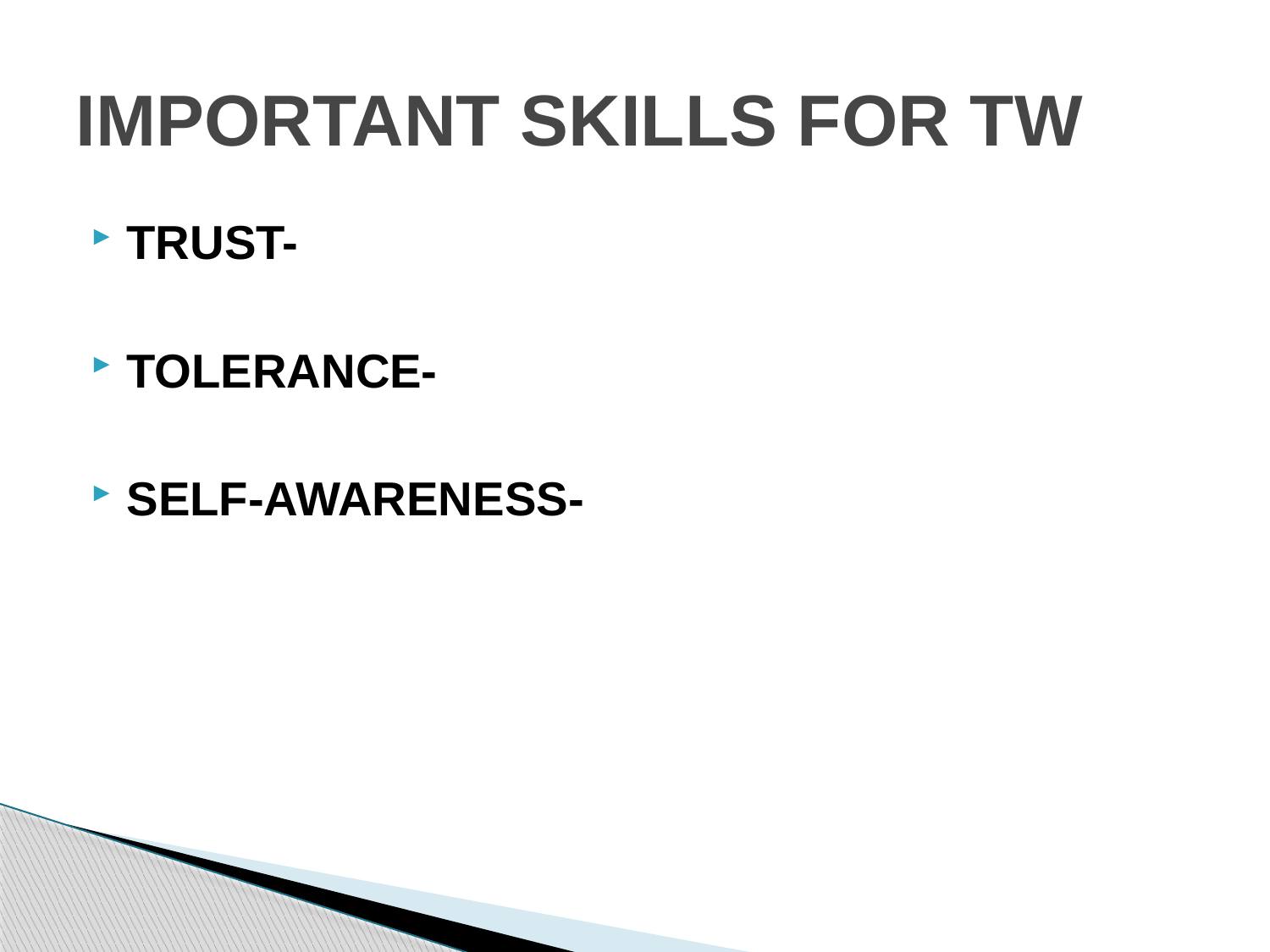

# IMPORTANT SKILLS FOR TW
TRUST-

TOLERANCE-

SELF-AWARENESS-